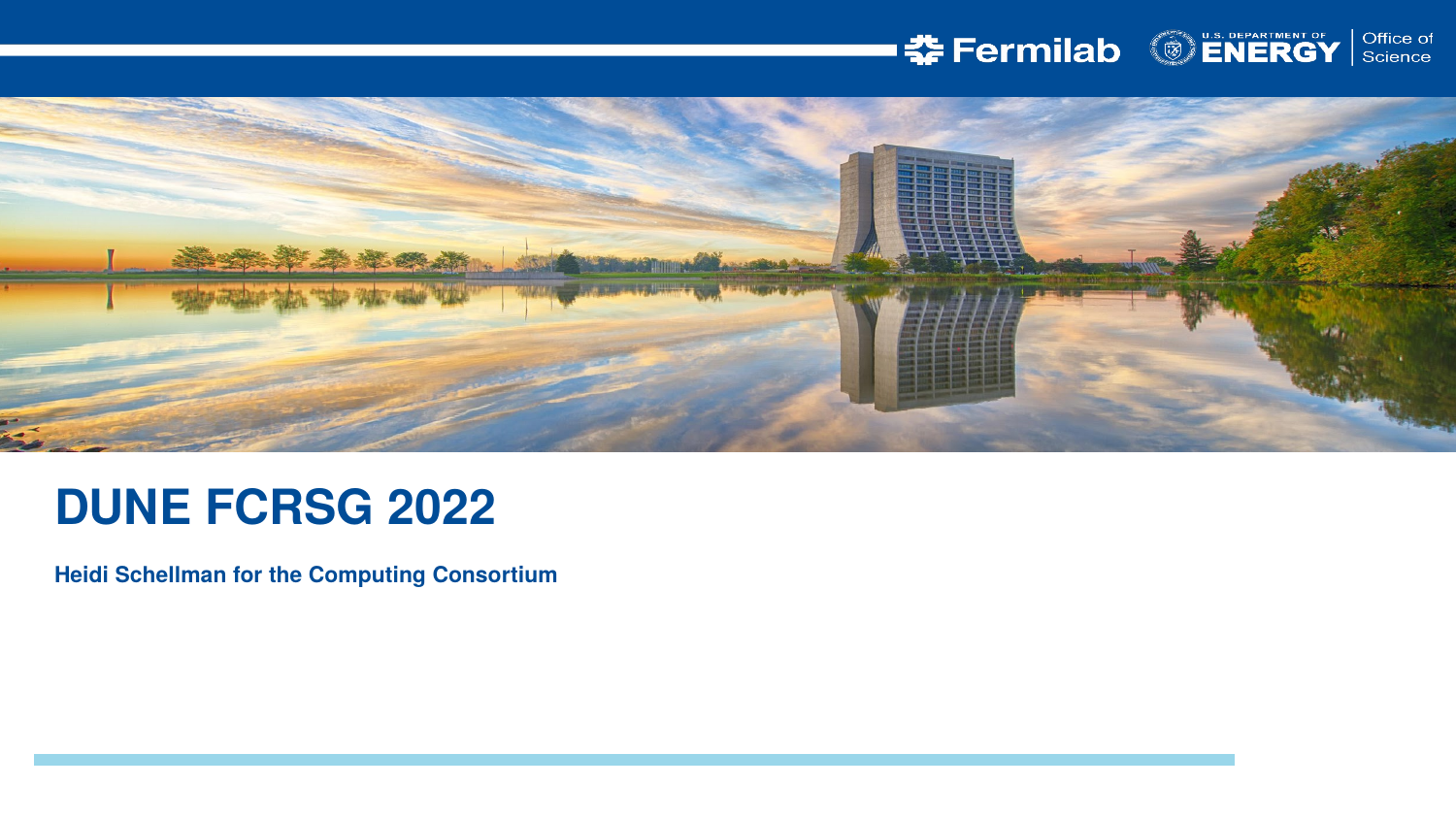

DUNE FCRSG 2022

Heidi Schellman for the Computing Consortium